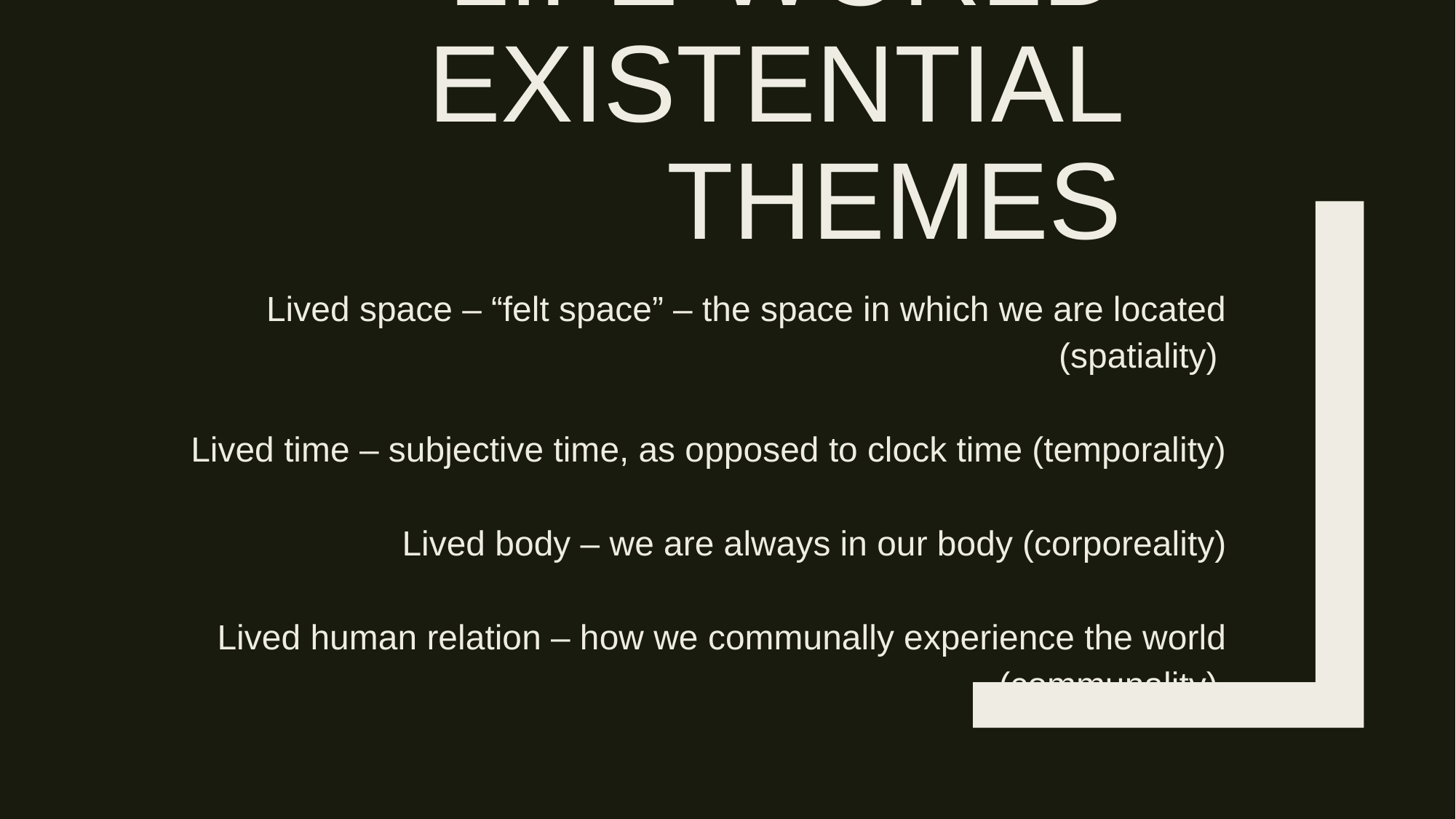

# Life-world existential themes
Lived space – “felt space” – the space in which we are located (spatiality)

Lived time – subjective time, as opposed to clock time (temporality)

Lived body – we are always in our body (corporeality)

Lived human relation – how we communally experience the world (communality)